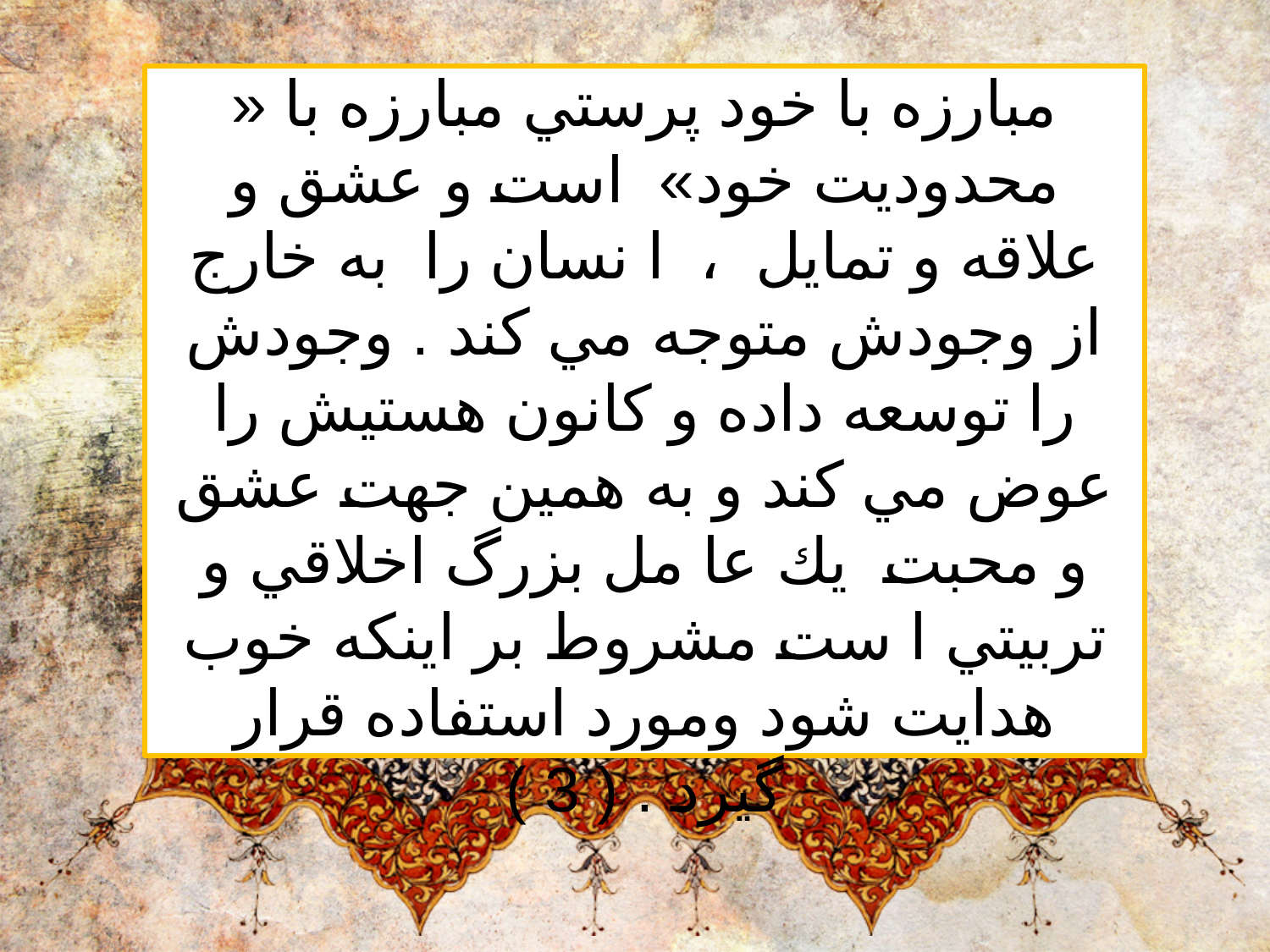

مبارزه با خود پرستي مبارزه با « محدوديت خود»  است و عشق و علاقه و تمايل  ،  ا نسان را  به خارج از وجودش متوجه مي كند . وجودش را توسعه داده و كانون هستيش را عوض مي كند و به همين جهت عشق و محبت  يك عا مل بزرگ اخلاقي و تربيتي ا ست مشروط بر اينكه خوب هدايت شود ومورد استفاده قرار گيرد . ( 3 )